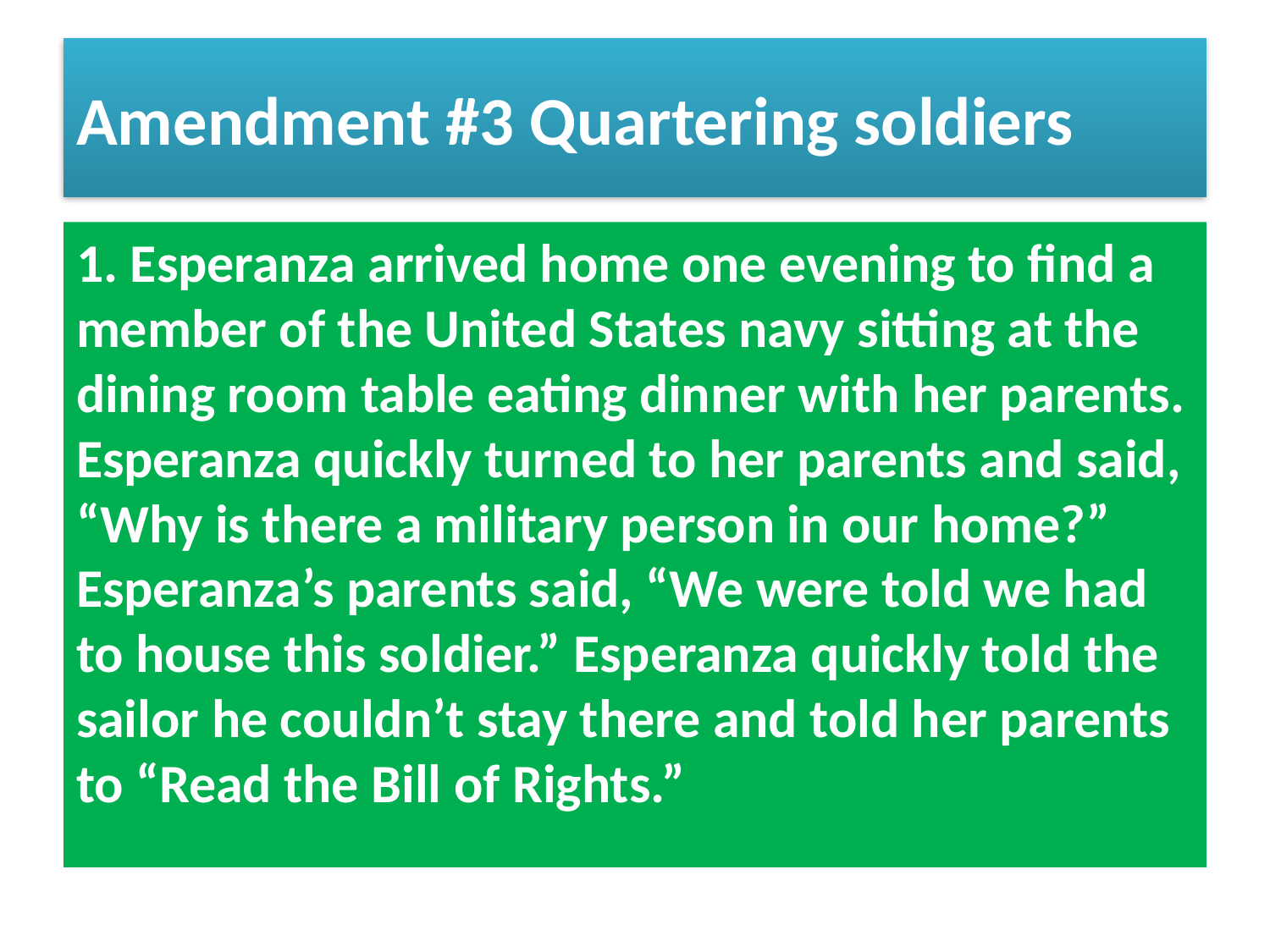

# Amendment #3 Quartering soldiers
1. Esperanza arrived home one evening to find a member of the United States navy sitting at the dining room table eating dinner with her parents. Esperanza quickly turned to her parents and said, “Why is there a military person in our home?” Esperanza’s parents said, “We were told we had to house this soldier.” Esperanza quickly told the sailor he couldn’t stay there and told her parents to “Read the Bill of Rights.”